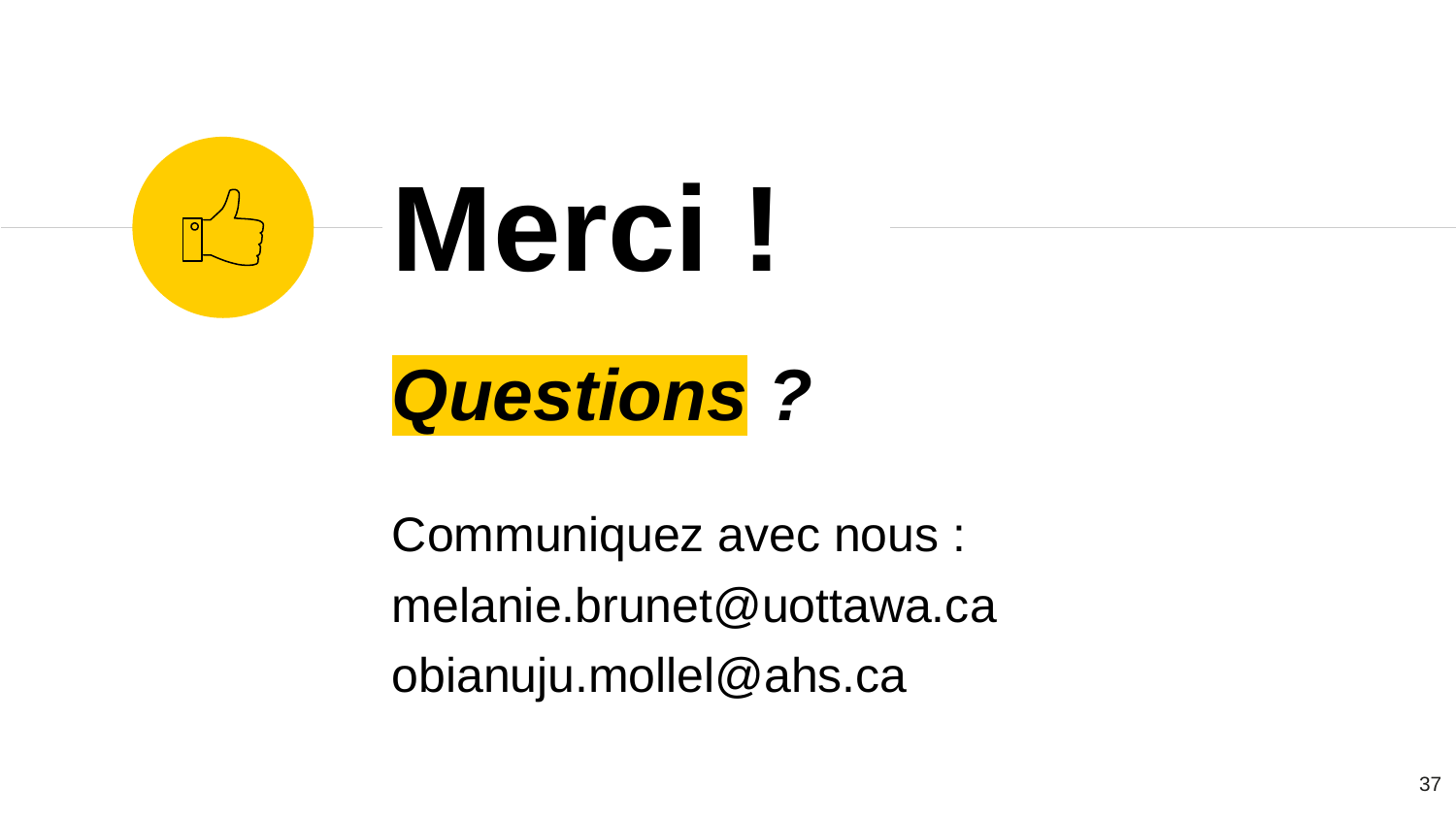

Merci !

Questions ?

Communiquez avec nous :
melanie.brunet@uottawa.ca
obianuju.mollel@ahs.ca
37